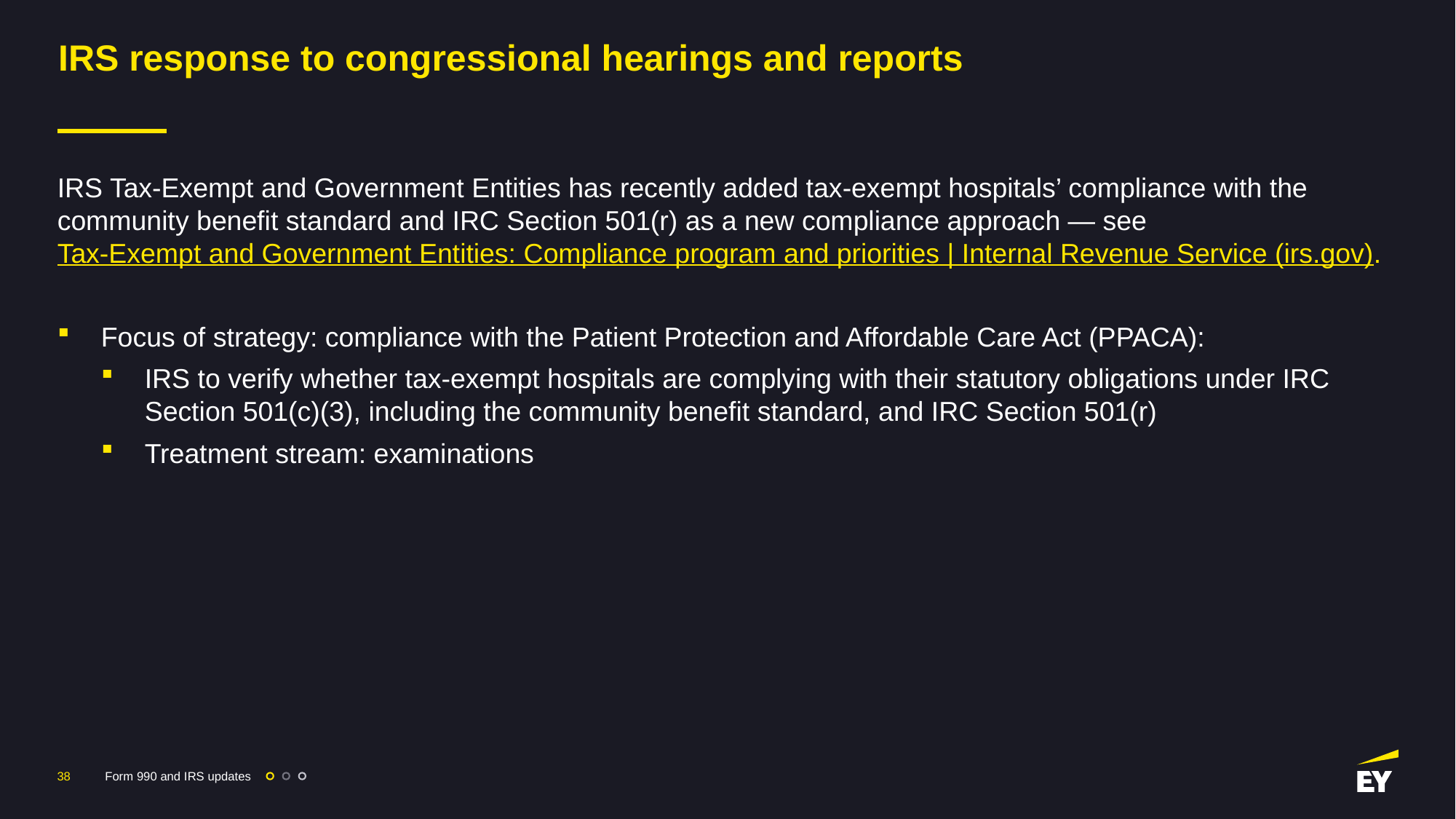

# IRS response to congressional hearings and reports
IRS Tax-Exempt and Government Entities has recently added tax-exempt hospitals’ compliance with the community benefit standard and IRC Section 501(r) as a new compliance approach — see Tax-Exempt and Government Entities: Compliance program and priorities | Internal Revenue Service (irs.gov).

Focus of strategy: compliance with the Patient Protection and Affordable Care Act (PPACA):
IRS to verify whether tax-exempt hospitals are complying with their statutory obligations under IRC Section 501(c)(3), including the community benefit standard, and IRC Section 501(r)
Treatment stream: examinations